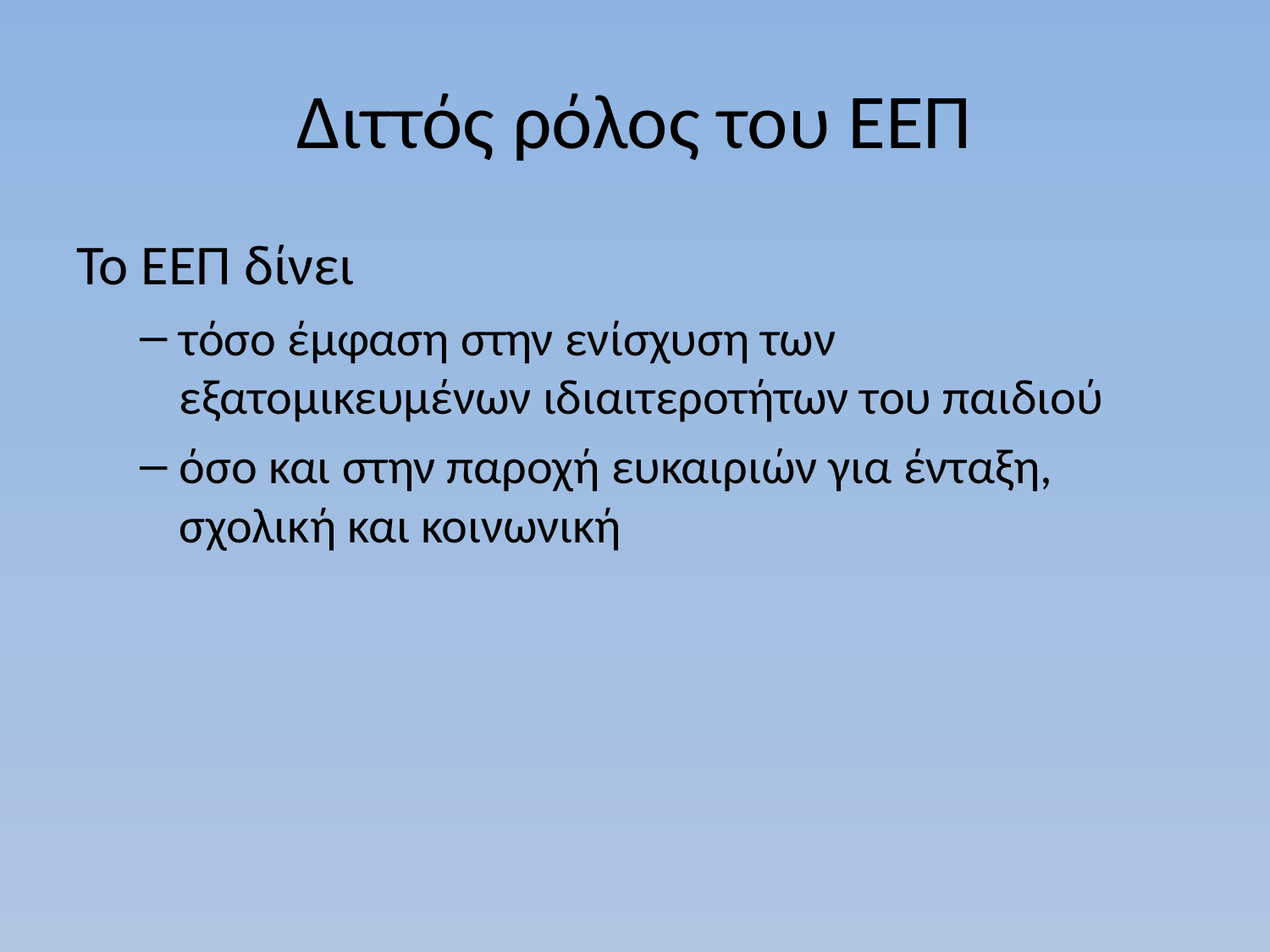

# Διττός ρόλος του ΕΕΠ
Το ΕΕΠ δίνει
τόσο έμφαση στην ενίσχυση των εξατομικευμένων ιδιαιτεροτήτων του παιδιού
όσο και στην παροχή ευκαιριών για ένταξη, σχολική και κοινωνική